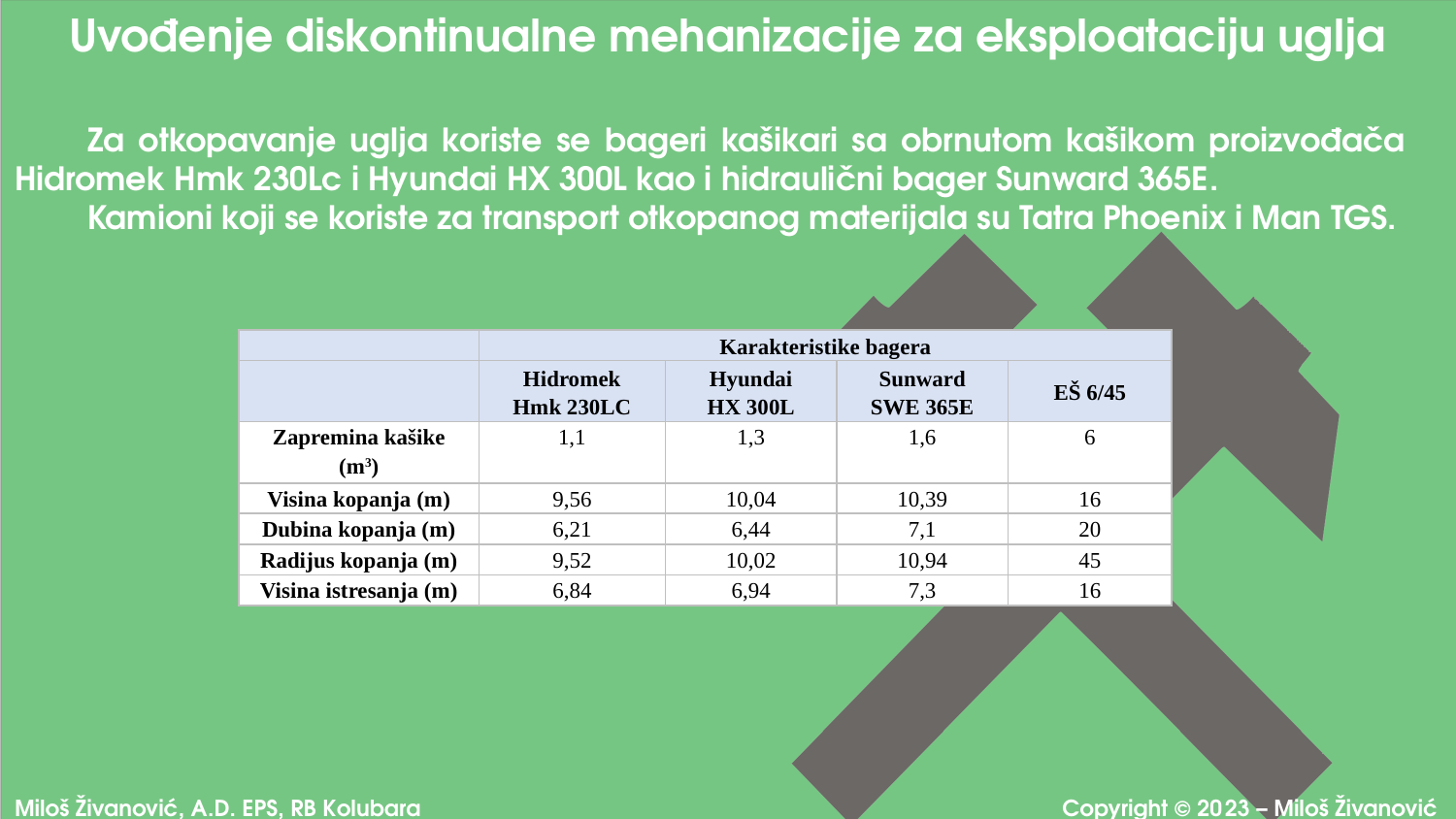

Uvođenje diskontinualne mehanizacije za eksploataciju uglja
Za otkopavanje uglja koriste se bageri kašikari sa obrnutom kašikom proizvođača Hidromek Hmk 230Lc i Hyundai HX 300L kao i hidraulični bager Sunward 365E.
Kamioni koji se koriste za transport otkopanog materijala su Tatra Phoenix i Man TGS.

|  | Karakteristike bagera |  |  |  |
| --- | --- | --- | --- | --- |
|  | Hidromek Hmk 230LC | Hyundai HX 300L | Sunward SWE 365E | EŠ 6/45 |
| Zapremina kašike (m3) | 1,1 | 1,3 | 1,6 | 6 |
| Visina kopanja (m) | 9,56 | 10,04 | 10,39 | 16 |
| Dubina kopanja (m) | 6,21 | 6,44 | 7,1 | 20 |
| Radijus kopanja (m) | 9,52 | 10,02 | 10,94 | 45 |
| Visina istresanja (m) | 6,84 | 6,94 | 7,3 | 16 |
Miloš Živanović, A.D. EPS, RB Kolubara                                                                                                      Copyright © 2023 – Miloš Živanović